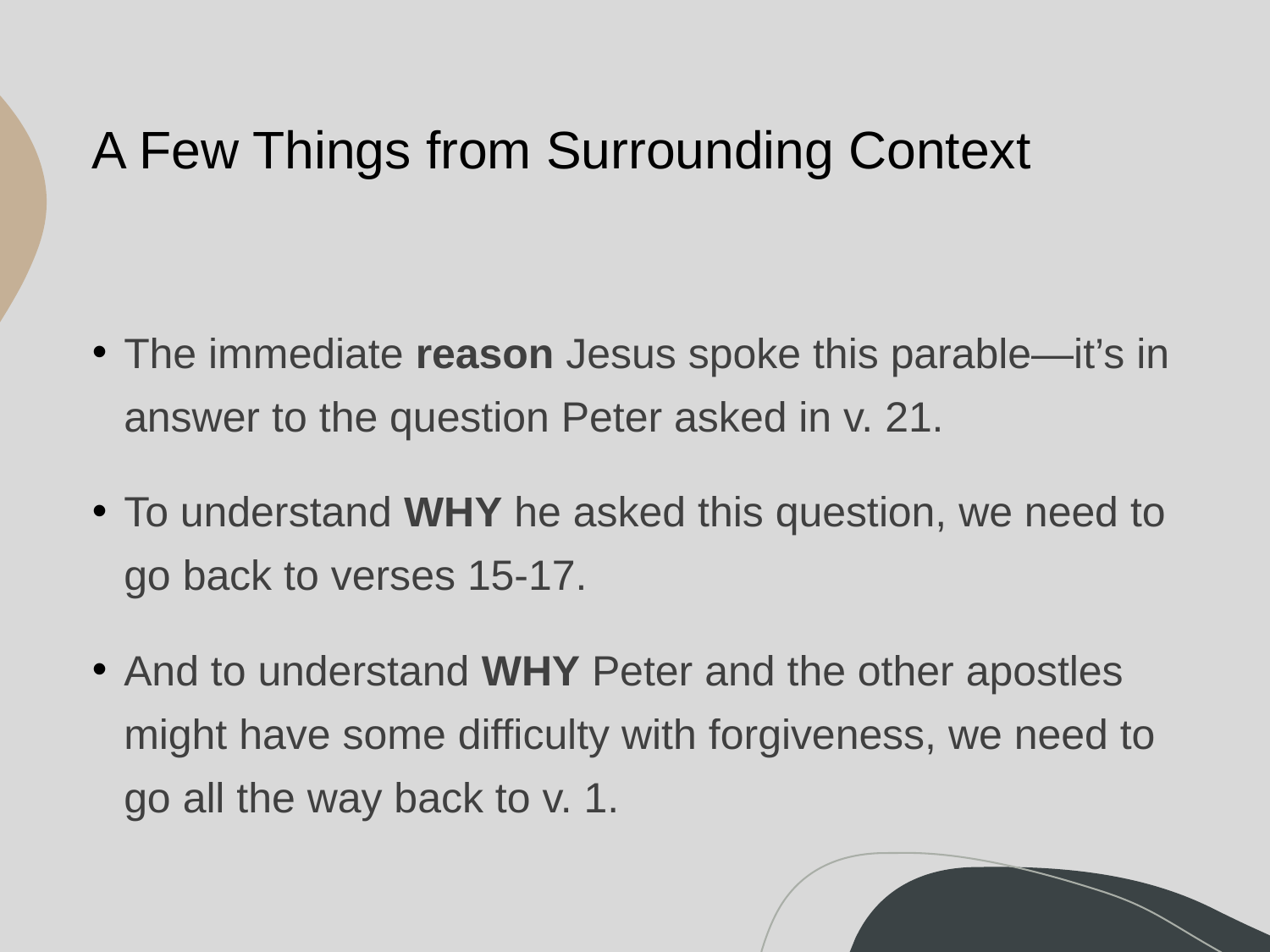

# A Few Things from Surrounding Context
The immediate reason Jesus spoke this parable—it’s in answer to the question Peter asked in v. 21.
To understand WHY he asked this question, we need to go back to verses 15-17.
And to understand WHY Peter and the other apostles might have some difficulty with forgiveness, we need to go all the way back to v. 1.